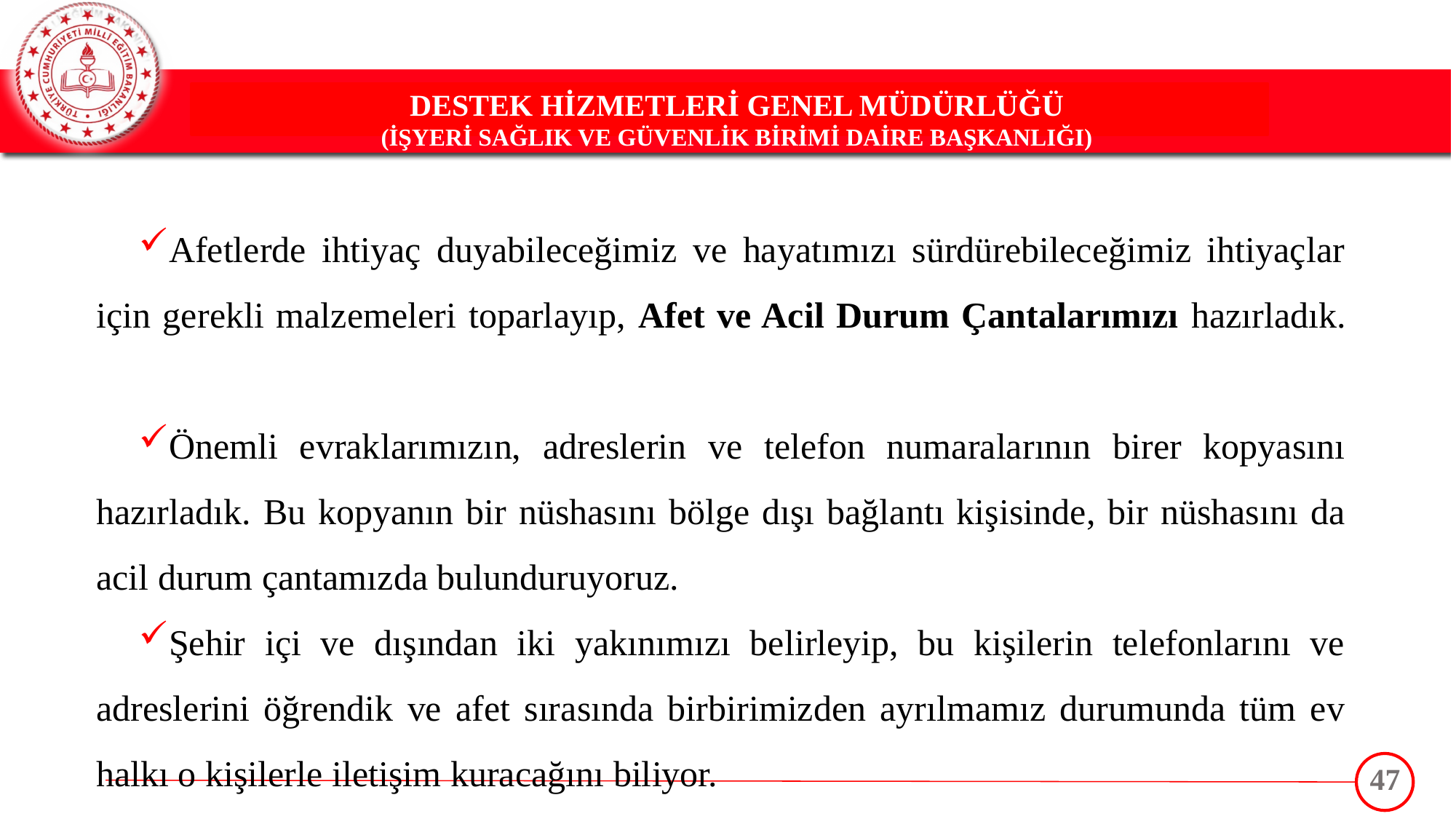

DESTEK HİZMETLERİ GENEL MÜDÜRLÜĞÜ
(İŞYERİ SAĞLIK VE GÜVENLİK BİRİMİ DAİRE BAŞKANLIĞI)

Afetlerde ihtiyaç duyabileceğimiz ve hayatımızı sürdürebileceğimiz ihtiyaçlar için gerekli malzemeleri toparlayıp, Afet ve Acil Durum Çantalarımızı hazırladık.
Önemli evraklarımızın, adreslerin ve telefon numaralarının birer kopyasını hazırladık. Bu kopyanın bir nüshasını bölge dışı bağlantı kişisinde, bir nüshasını da acil durum çantamızda bulunduruyoruz.
Şehir içi ve dışından iki yakınımızı belirleyip, bu kişilerin telefonlarını ve adreslerini öğrendik ve afet sırasında birbirimizden ayrılmamız durumunda tüm ev halkı o kişilerle iletişim kuracağını biliyor.
47